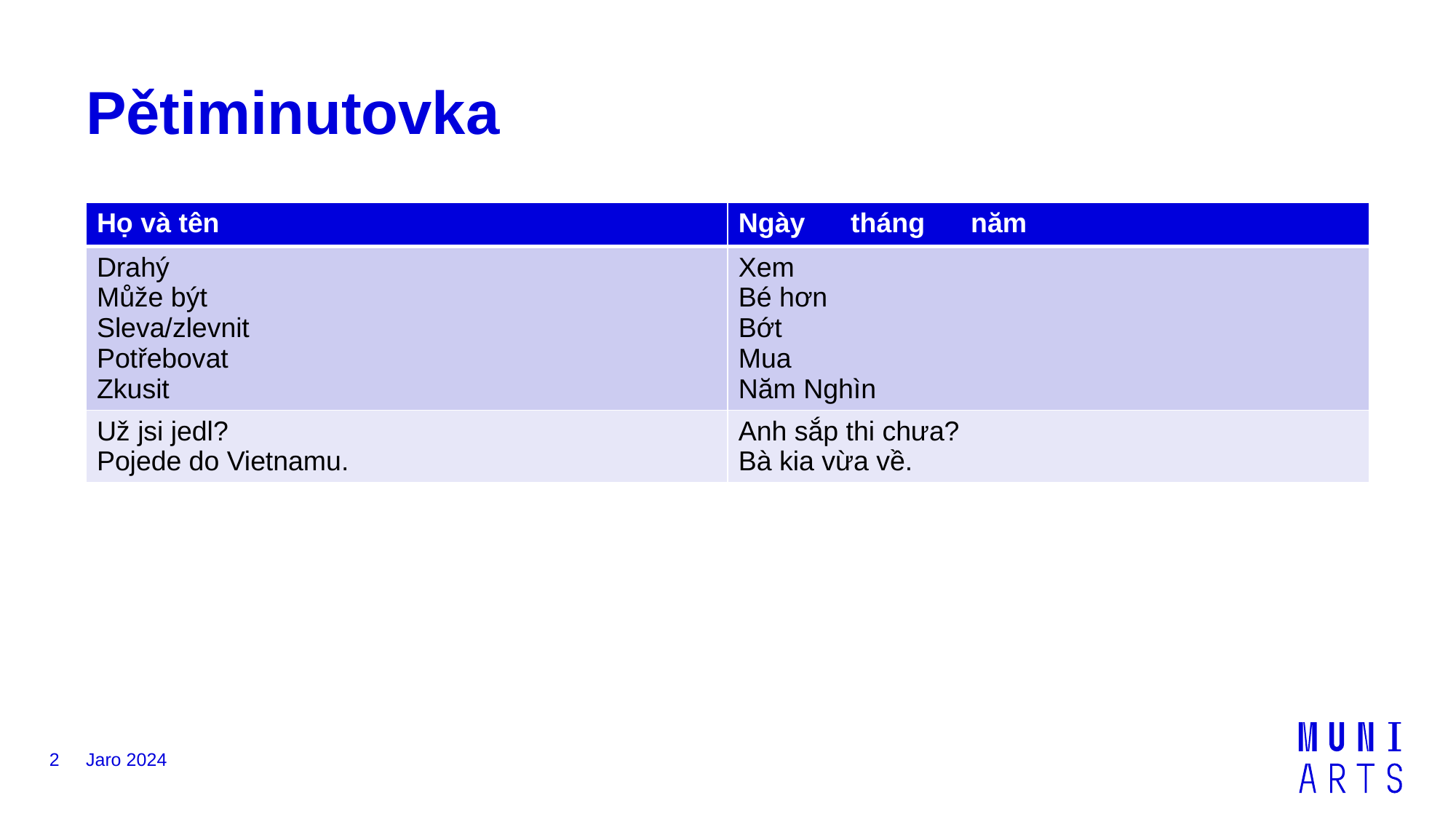

# Pětiminutovka
| Họ và tên | Ngày tháng năm |
| --- | --- |
| Drahý Může být Sleva/zlevnit Potřebovat Zkusit | Xem Bé hơn Bớt Mua Năm Nghìn |
| Už jsi jedl? Pojede do Vietnamu. | Anh sắp thi chưa? Bà kia vừa về. |
2
Jaro 2024